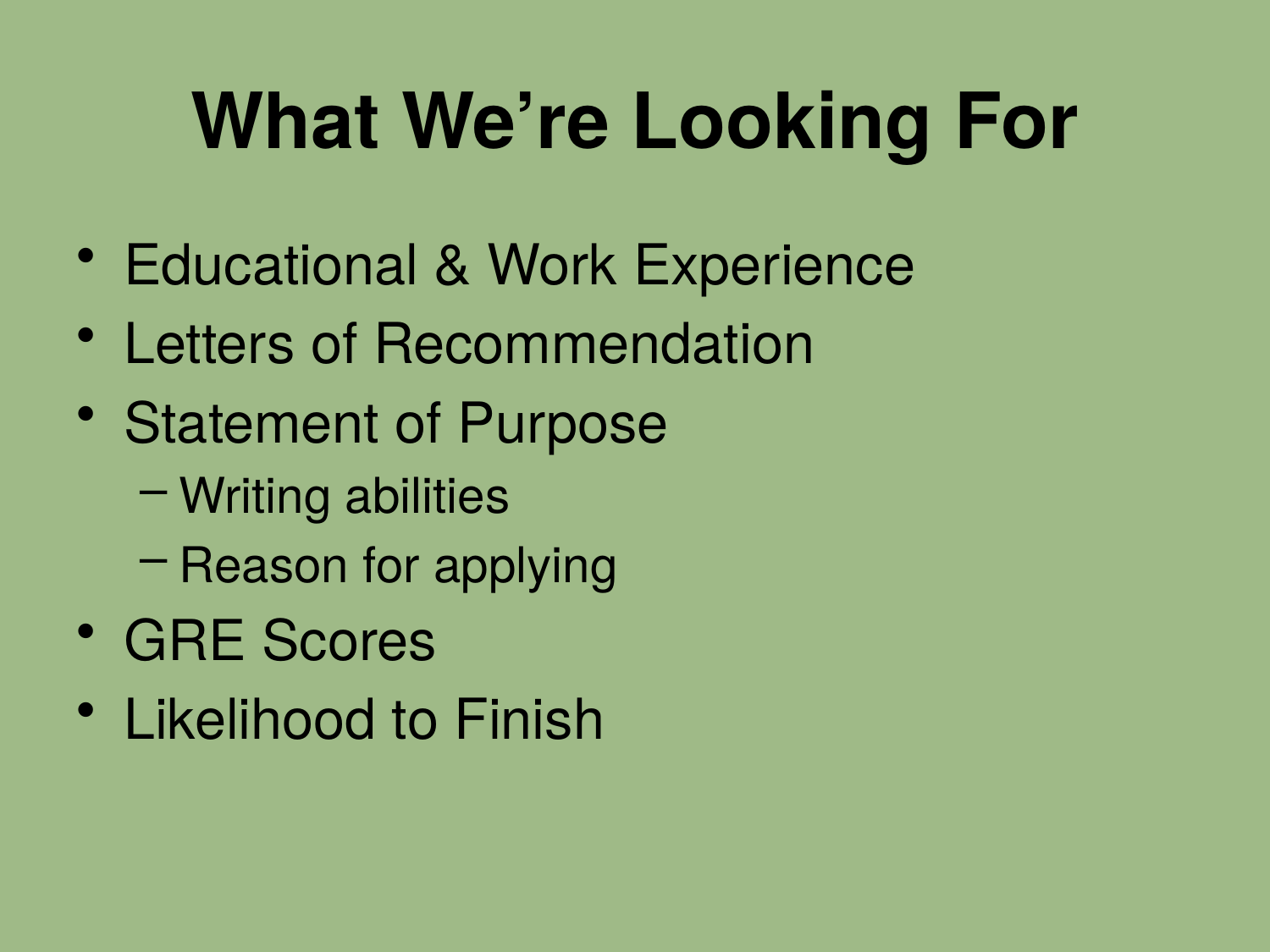

# What We’re Looking For
Educational & Work Experience
Letters of Recommendation
Statement of Purpose
Writing abilities
Reason for applying
GRE Scores
Likelihood to Finish